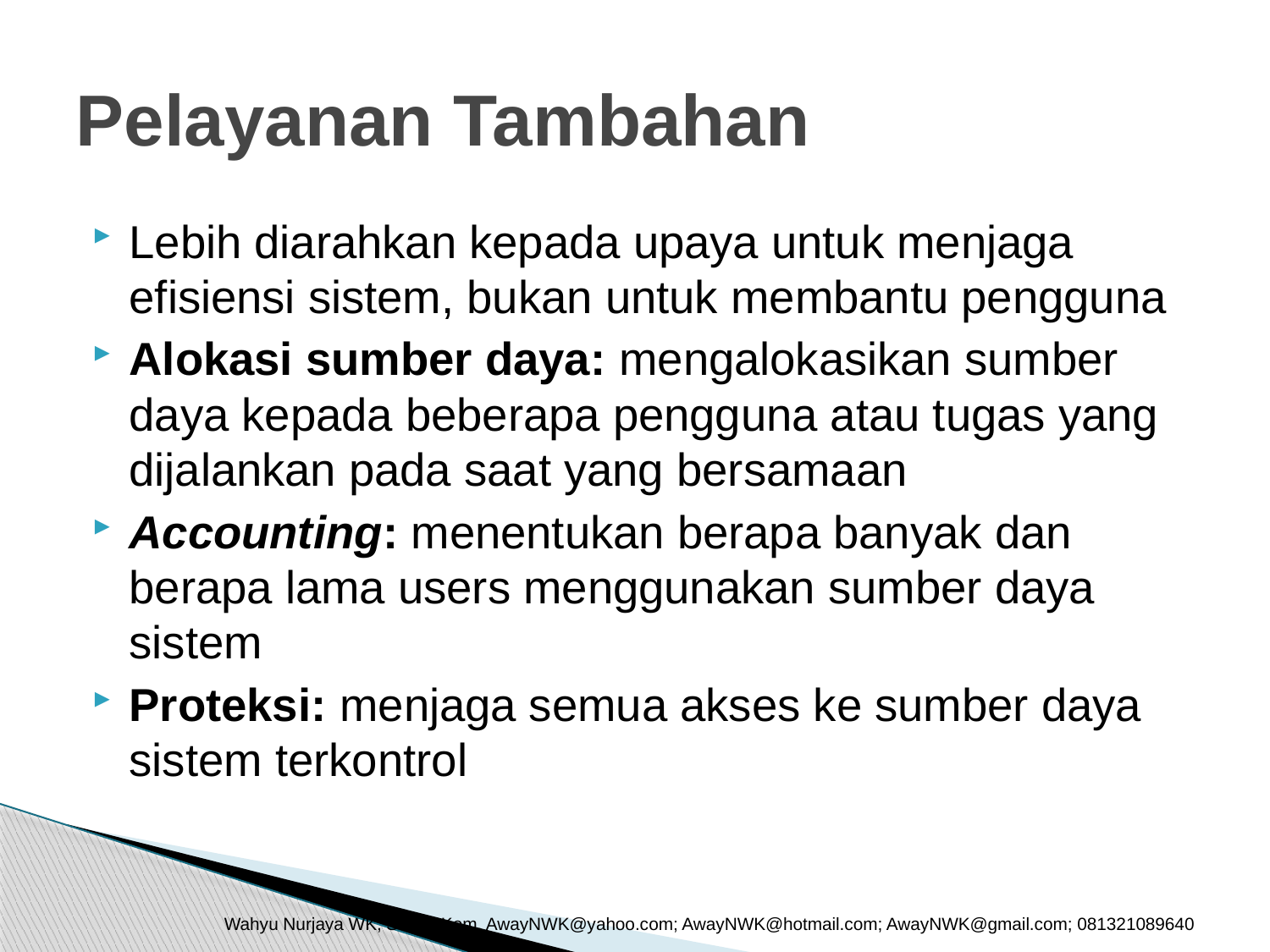

# Pelayanan Tambahan
Lebih diarahkan kepada upaya untuk menjaga efisiensi sistem, bukan untuk membantu pengguna
Alokasi sumber daya: mengalokasikan sumber daya kepada beberapa pengguna atau tugas yang dijalankan pada saat yang bersamaan
Accounting: menentukan berapa banyak dan berapa lama users menggunakan sumber daya sistem
Proteksi: menjaga semua akses ke sumber daya sistem terkontrol
Wahyu Nurjaya WK, ST., M.Kom. AwayNWK@yahoo.com; AwayNWK@hotmail.com; AwayNWK@gmail.com; 081321089640